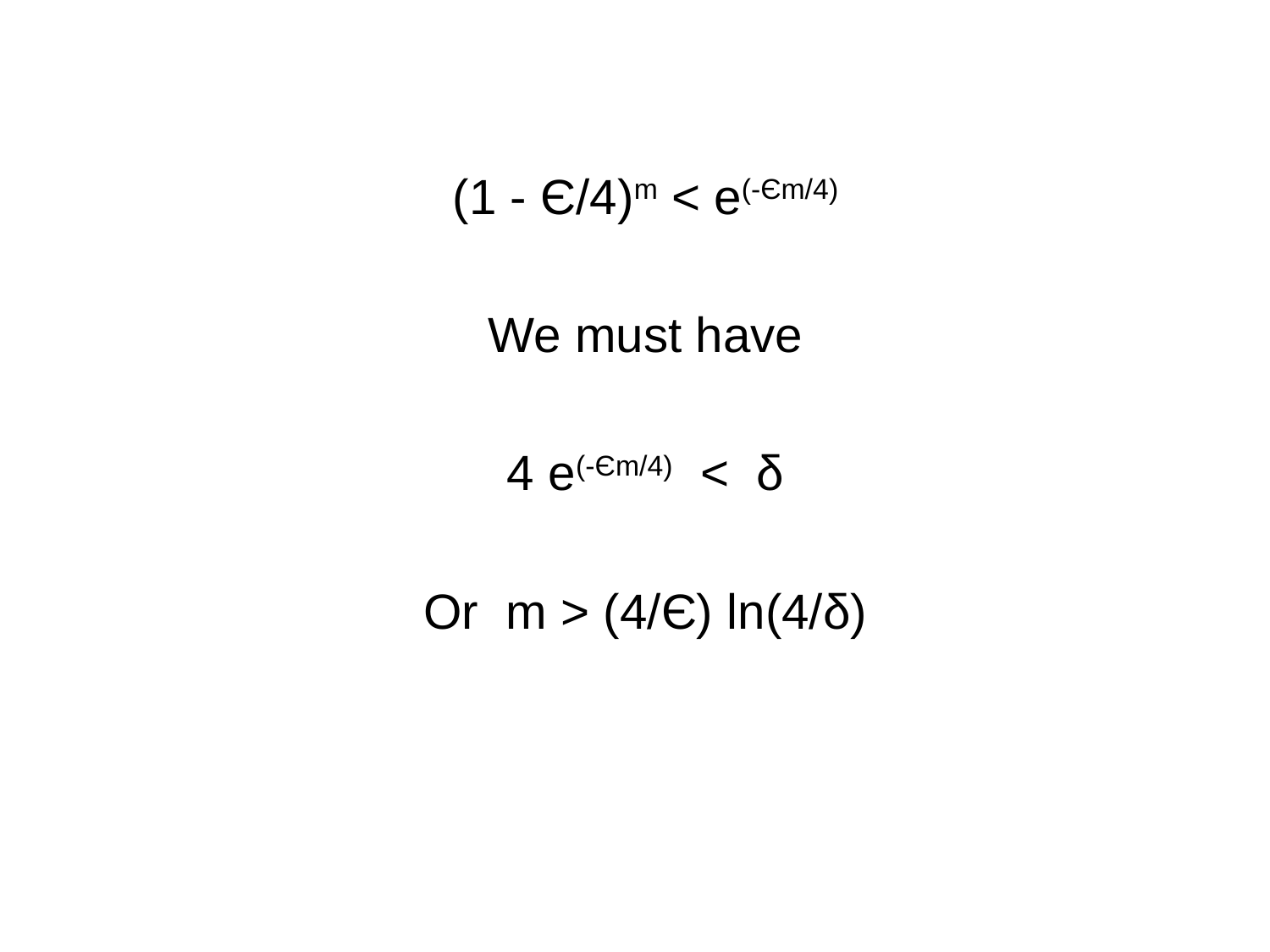

(1 - Є/4)m < e(-Єm/4)

We must have

4 e(-Єm/4)  <  δ

Or  m > (4/Є) ln(4/δ)